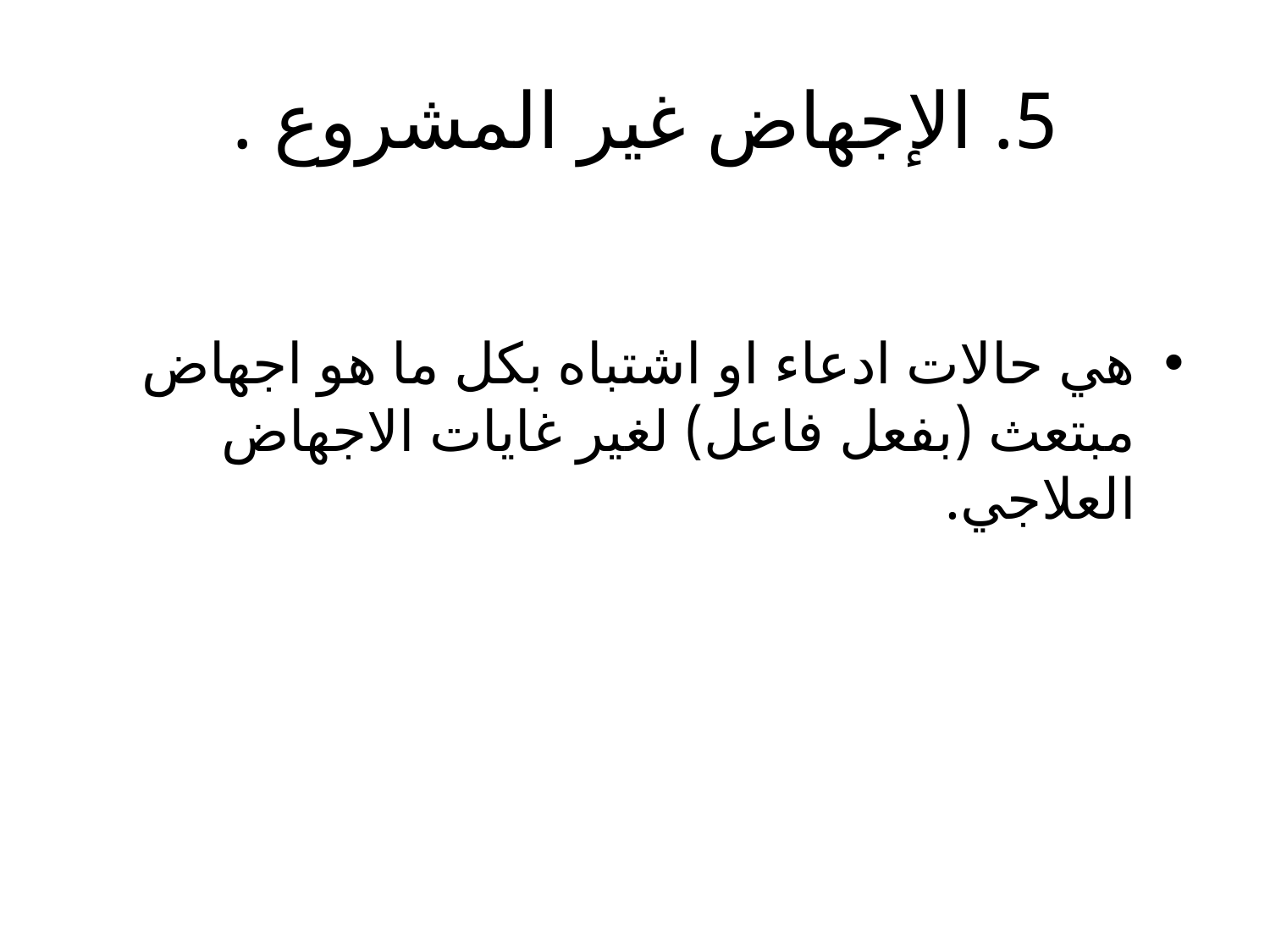

# 5. الإجهاض غير المشروع .
هي حالات ادعاء او اشتباه بكل ما هو اجهاض مبتعث (بفعل فاعل) لغير غايات الاجهاض العلاجي.